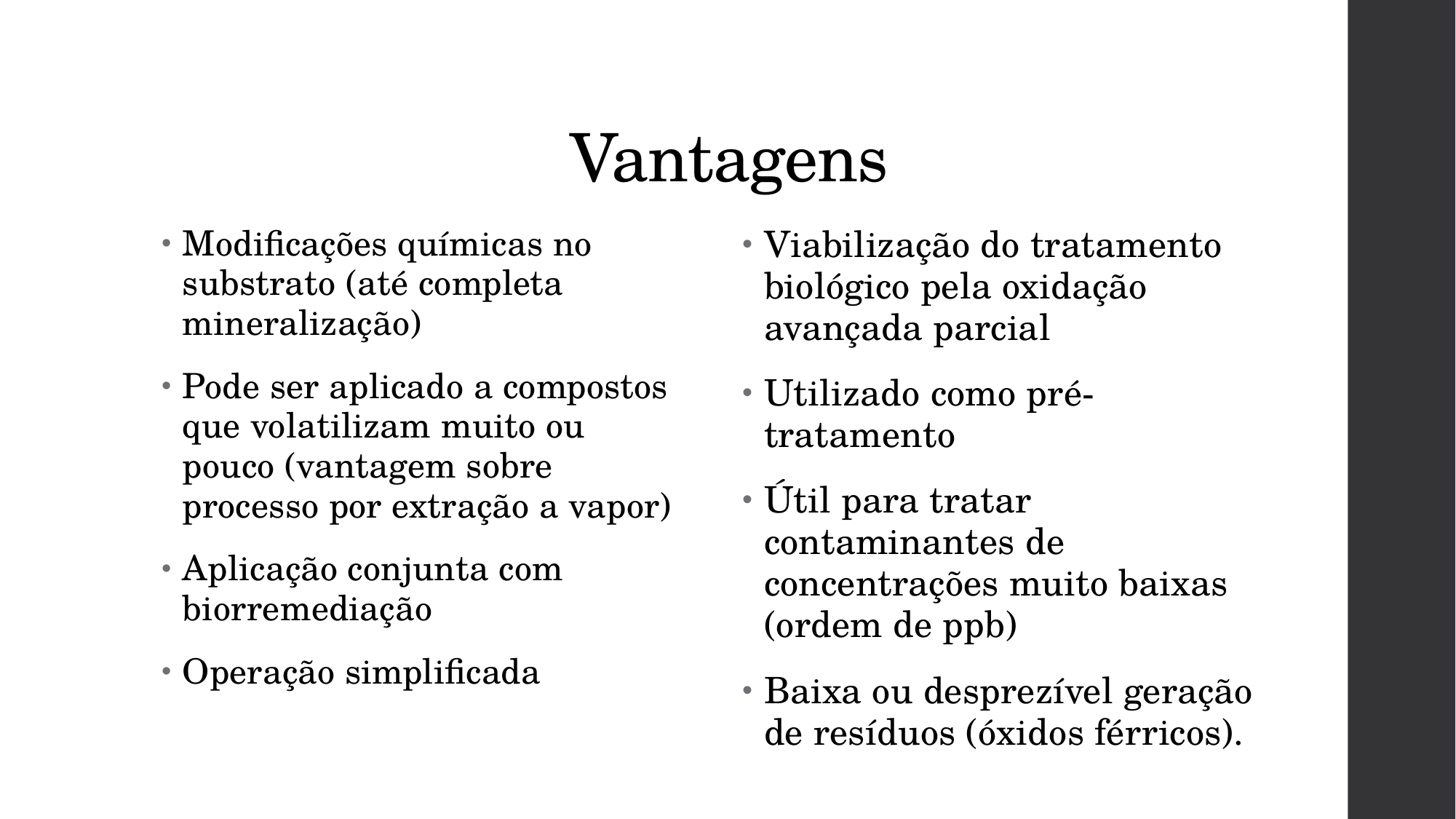

# Vantagens
Modificações químicas no substrato (até completa mineralização)
Pode ser aplicado a compostos que volatilizam muito ou pouco (vantagem sobre processo por extração a vapor)
Aplicação conjunta com biorremediação
Operação simplificada

Viabilização do tratamento biológico pela oxidação avançada parcial
Utilizado como pré-tratamento
Útil para tratar contaminantes de concentrações muito baixas (ordem de ppb)
Baixa ou desprezível geração de resíduos (óxidos férricos).